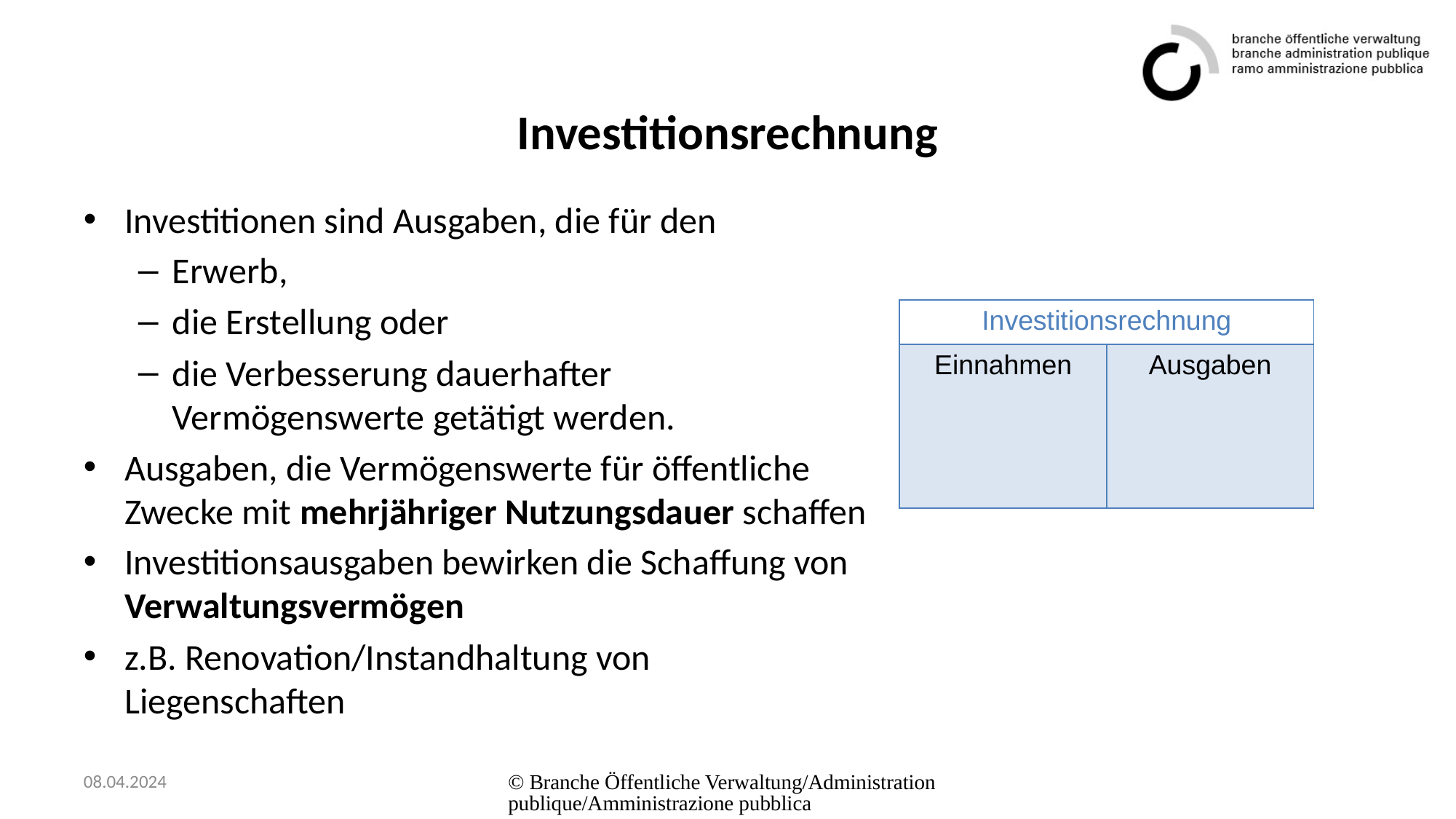

# Investitionsrechnung
Investitionen sind Ausgaben, die für den
Erwerb,
die Erstellung oder
die Verbesserung dauerhafter Vermögenswerte getätigt werden.
Ausgaben, die Vermögenswerte für öffentliche Zwecke mit mehrjähriger Nutzungsdauer schaffen
Investitionsausgaben bewirken die Schaffung von Verwaltungsvermögen
z.B. Renovation/Instandhaltung von Liegenschaften
| Investitionsrechnung |  |
| --- | --- |
| Einnahmen | Ausgaben |
08.04.2024
© Branche Öffentliche Verwaltung/Administration publique/Amministrazione pubblica